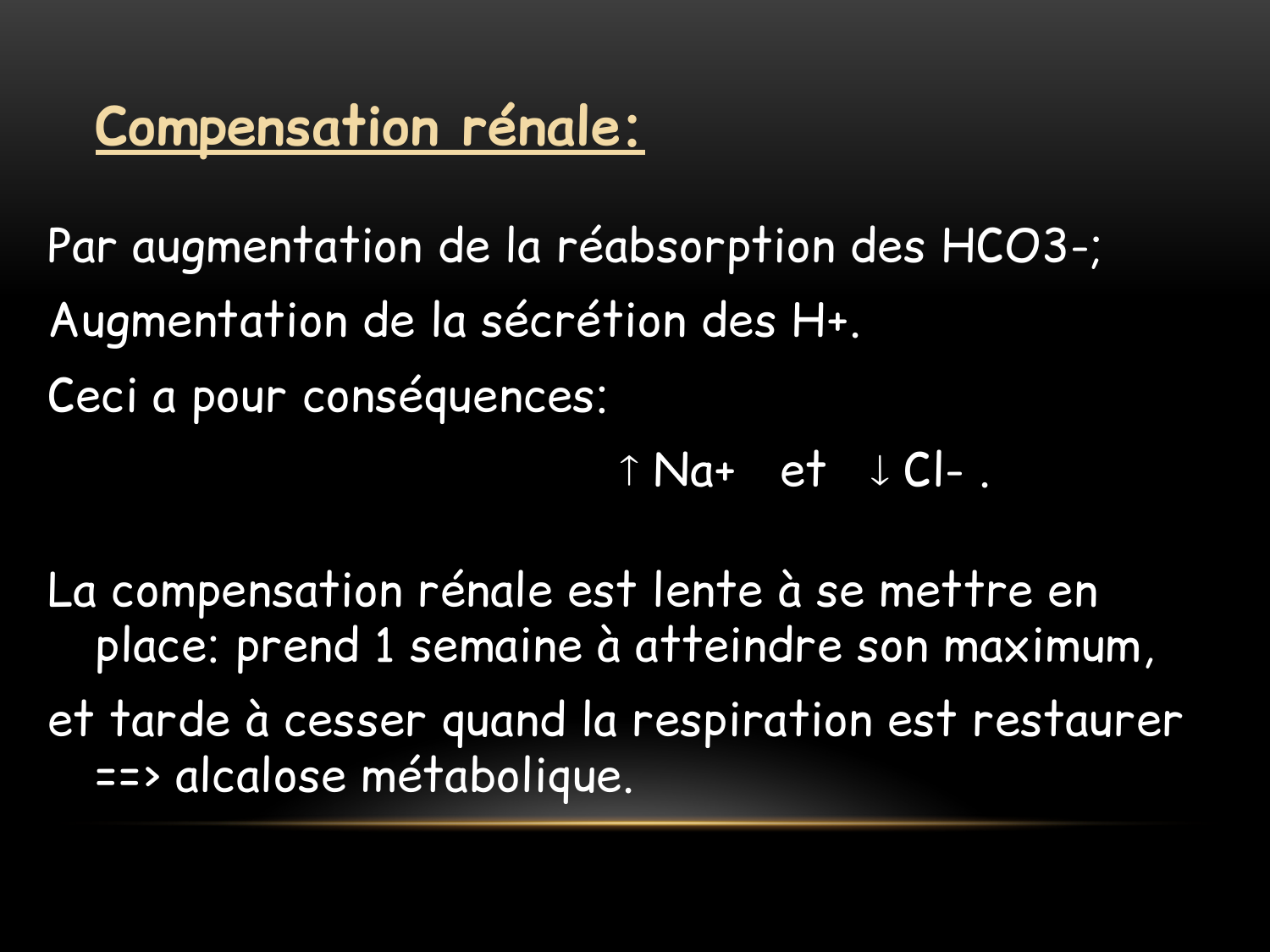

Compensation rénale:

Par augmentation de la réabsorption des HCO3-;
Augmentation de la sécrétion des H+.
Ceci a pour conséquences:
                                        ↑ Na+   et   ↓ Cl- .

La compensation rénale est lente à se mettre en place: prend 1 semaine à atteindre son maximum,
et tarde à cesser quand la respiration est restaurer ==> alcalose métabolique.